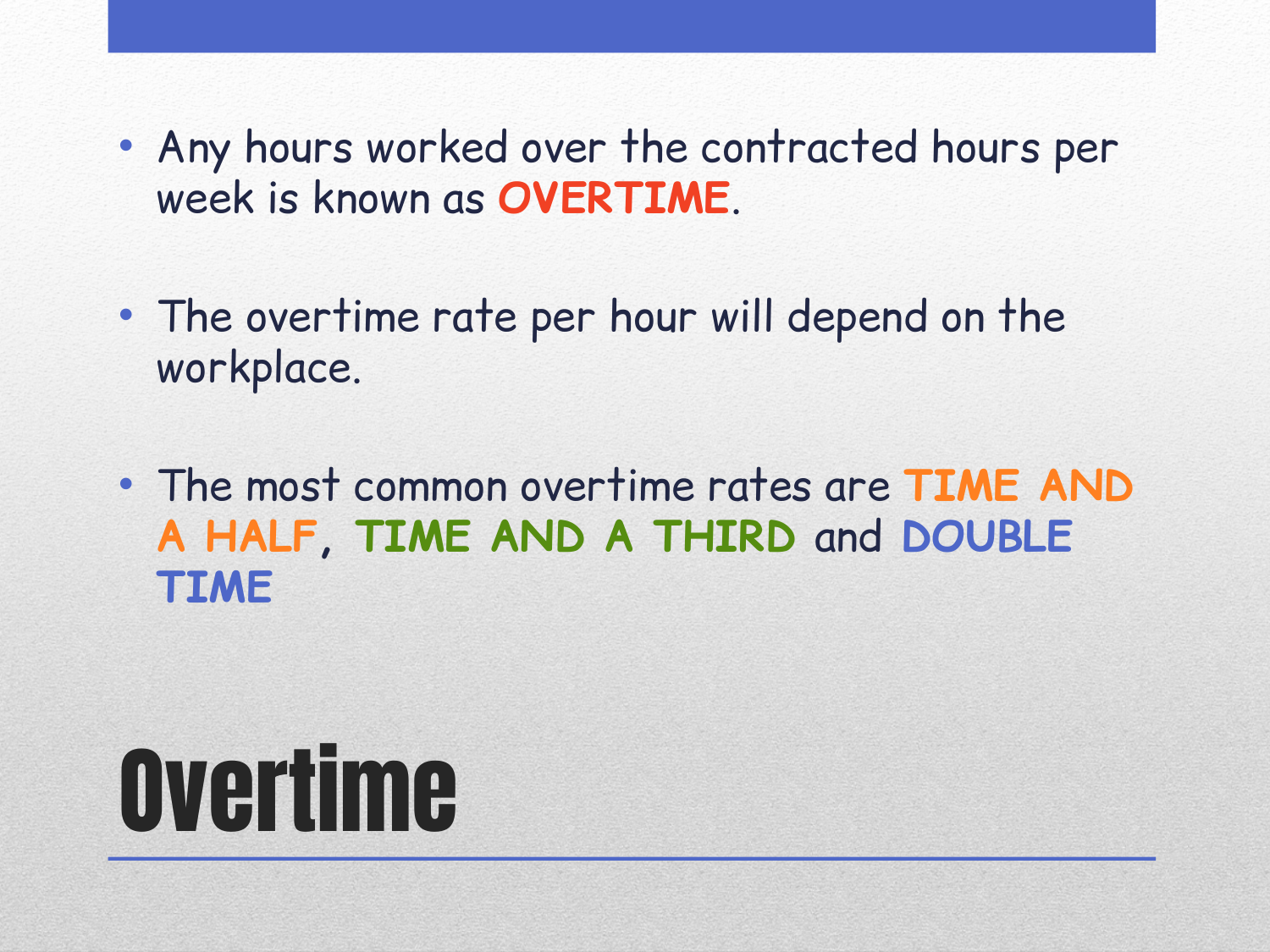

Any hours worked over the contracted hours per week is known as OVERTIME.

The overtime rate per hour will depend on the workplace.

The most common overtime rates are TIME AND A HALF, TIME AND A THIRD and DOUBLE TIME
# Overtime